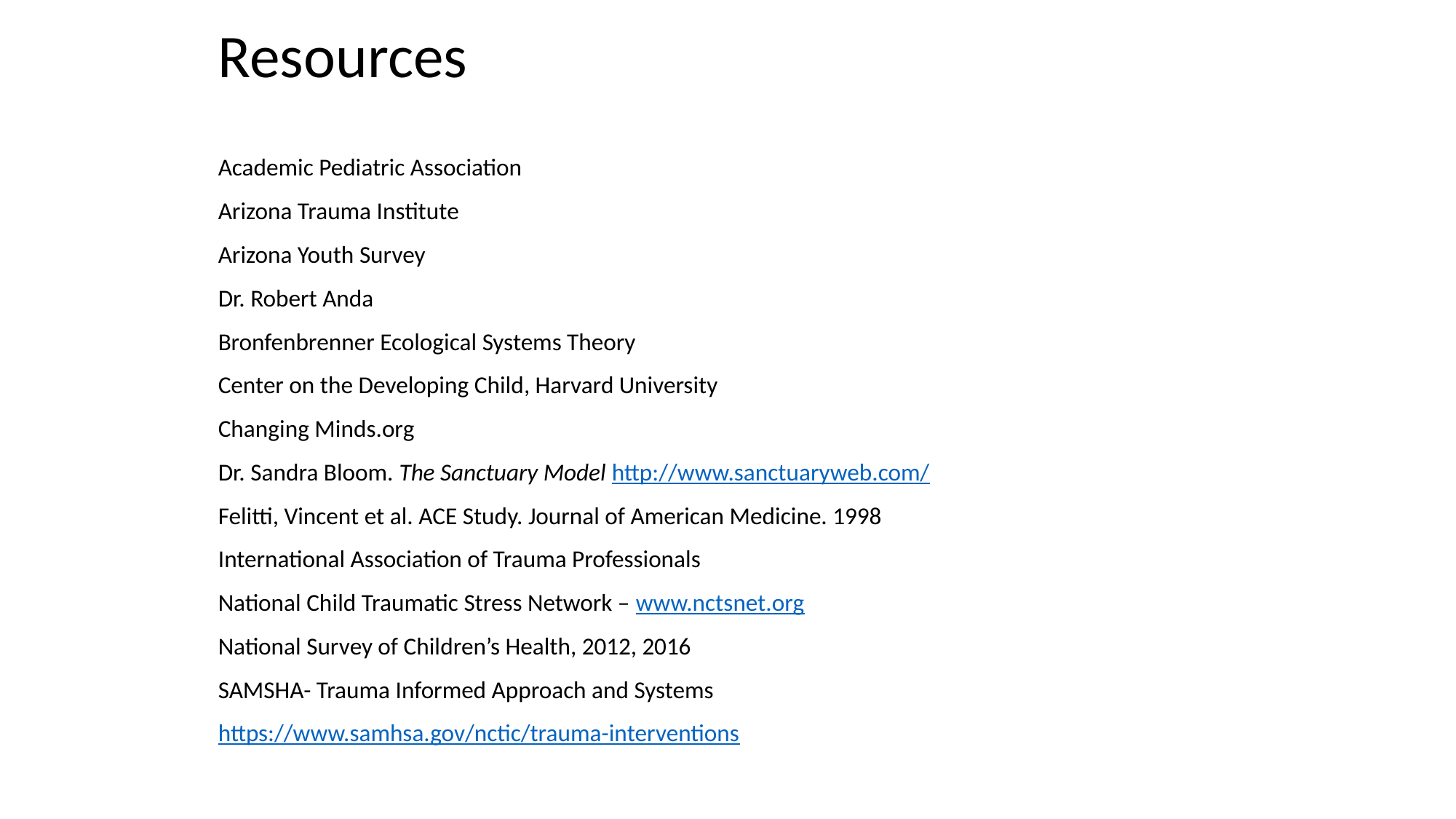

# Resources
Academic Pediatric Association
Arizona Trauma Institute
Arizona Youth Survey
Dr. Robert Anda
Bronfenbrenner Ecological Systems Theory
Center on the Developing Child, Harvard University
Changing Minds.org
Dr. Sandra Bloom. The Sanctuary Model http://www.sanctuaryweb.com/
Felitti, Vincent et al. ACE Study. Journal of American Medicine. 1998
International Association of Trauma Professionals
National Child Traumatic Stress Network – www.nctsnet.org
National Survey of Children’s Health, 2012, 2016
SAMSHA- Trauma Informed Approach and Systems https://www.samhsa.gov/nctic/trauma-interventions